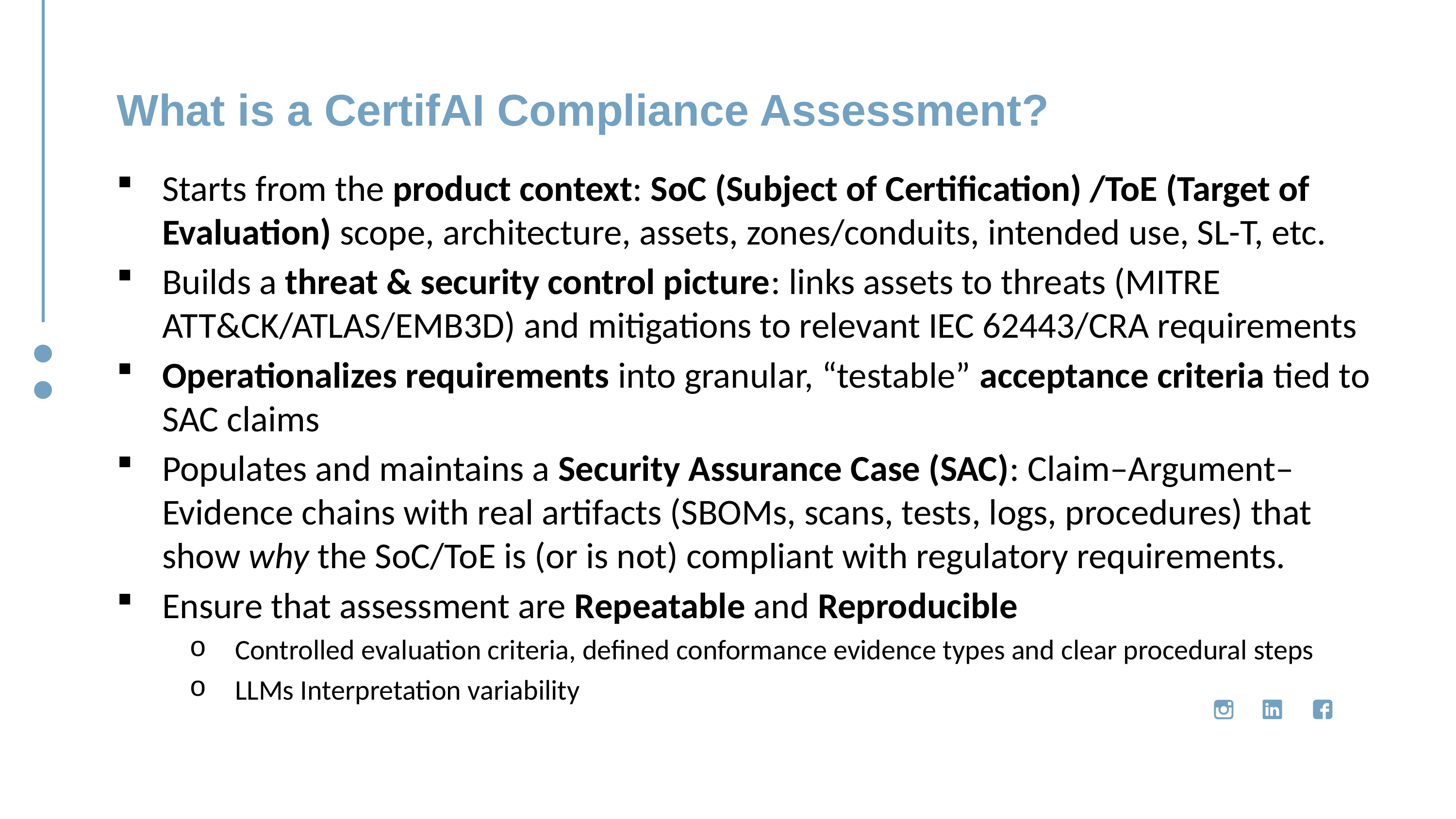

What is a CertifAI Compliance Assessment?
Starts from the product context: SoC (Subject of Certification) /ToE (Target of Evaluation) scope, architecture, assets, zones/conduits, intended use, SL-T, etc.
Builds a threat & security control picture: links assets to threats (MITRE ATT&CK/ATLAS/EMB3D) and mitigations to relevant IEC 62443/CRA requirements
Operationalizes requirements into granular, “testable” acceptance criteria tied to SAC claims
Populates and maintains a Security Assurance Case (SAC): Claim–Argument–Evidence chains with real artifacts (SBOMs, scans, tests, logs, procedures) that show why the SoC/ToE is (or is not) compliant with regulatory requirements.
Ensure that assessment are Repeatable and Reproducible
Controlled evaluation criteria, defined conformance evidence types and clear procedural steps
LLMs Interpretation variability